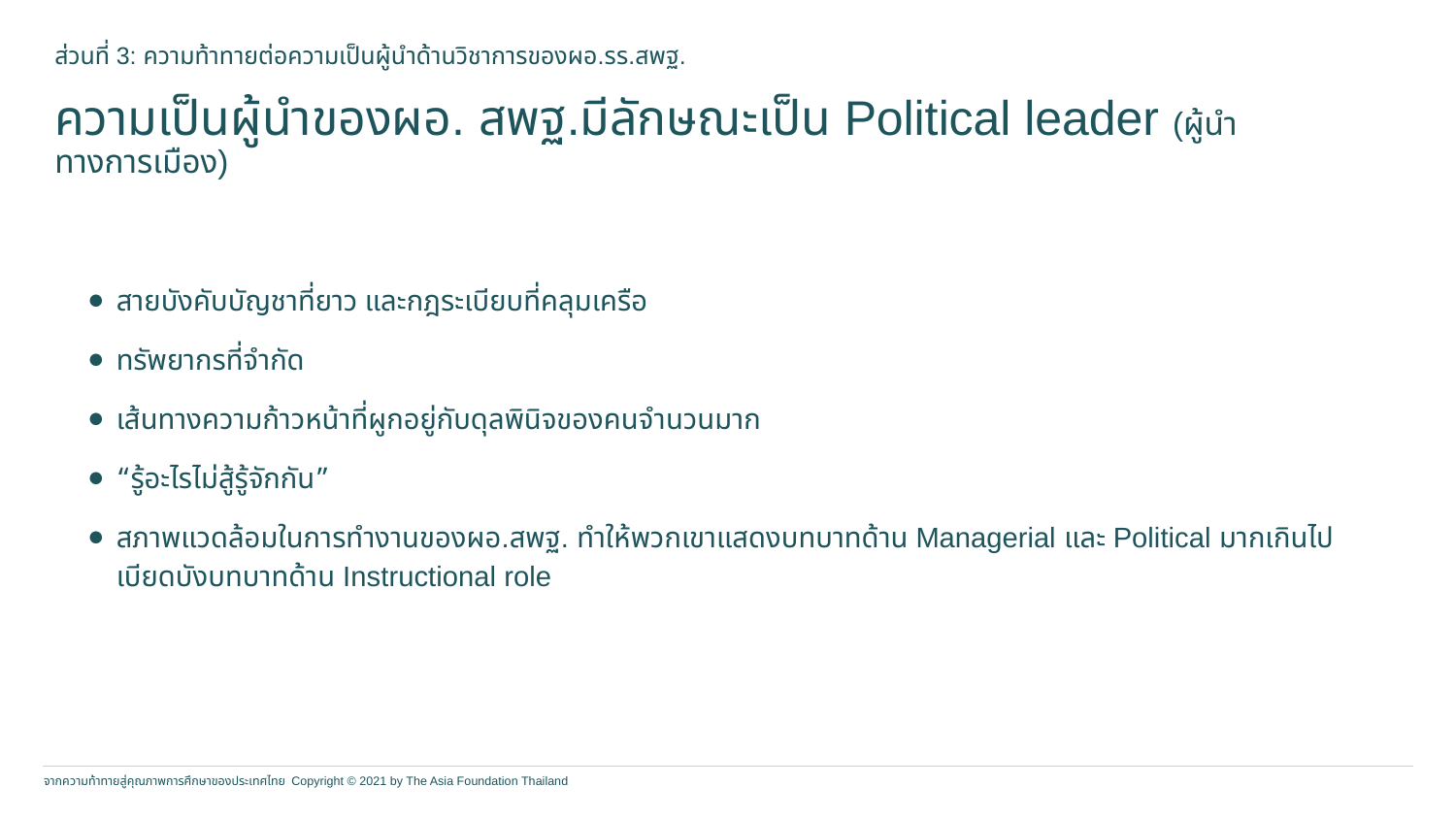

ส่วนที่ 3: ความท้าทายต่อความเป็นผู้นำด้านวิชาการของผอ.รร.สพฐ.
ความเป็นผู้นำของผอ. สพฐ.มีลักษณะเป็น Political leader (ผู้นำทางการเมือง)
สายบังคับบัญชาที่ยาว และกฎระเบียบที่คลุมเครือ
ทรัพยากรที่จำกัด
เส้นทางความก้าวหน้าที่ผูกอยู่กับดุลพินิจของคนจำนวนมาก
“รู้อะไรไม่สู้รู้จักกัน”
สภาพแวดล้อมในการทำงานของผอ.สพฐ. ทำให้พวกเขาแสดงบทบาทด้าน Managerial และ Political มากเกินไป เบียดบังบทบาทด้าน Instructional role